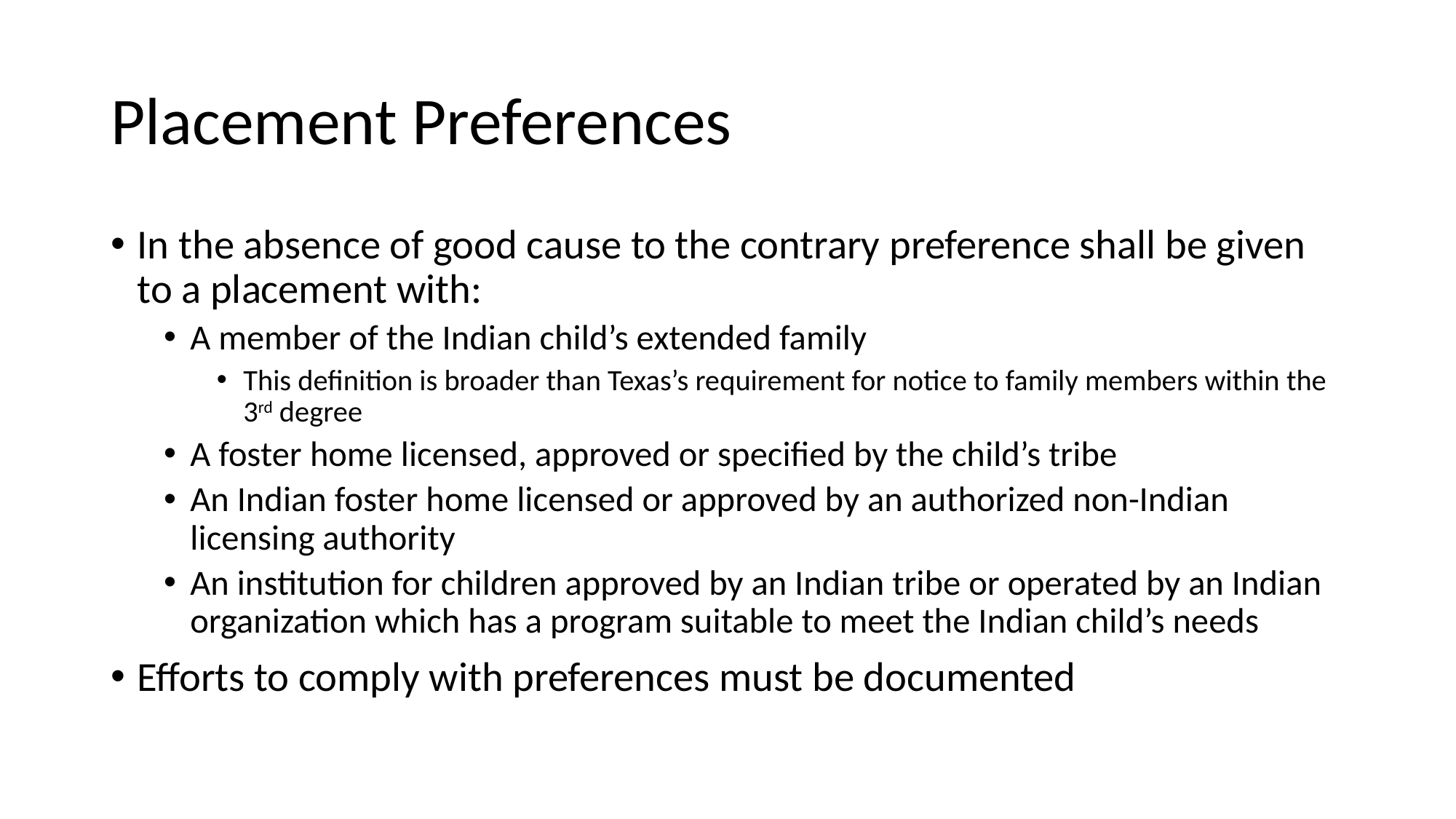

# Placement Preferences
In the absence of good cause to the contrary preference shall be given to a placement with:
A member of the Indian child’s extended family
This definition is broader than Texas’s requirement for notice to family members within the 3rd degree
A foster home licensed, approved or specified by the child’s tribe
An Indian foster home licensed or approved by an authorized non-Indian licensing authority
An institution for children approved by an Indian tribe or operated by an Indian organization which has a program suitable to meet the Indian child’s needs
Efforts to comply with preferences must be documented